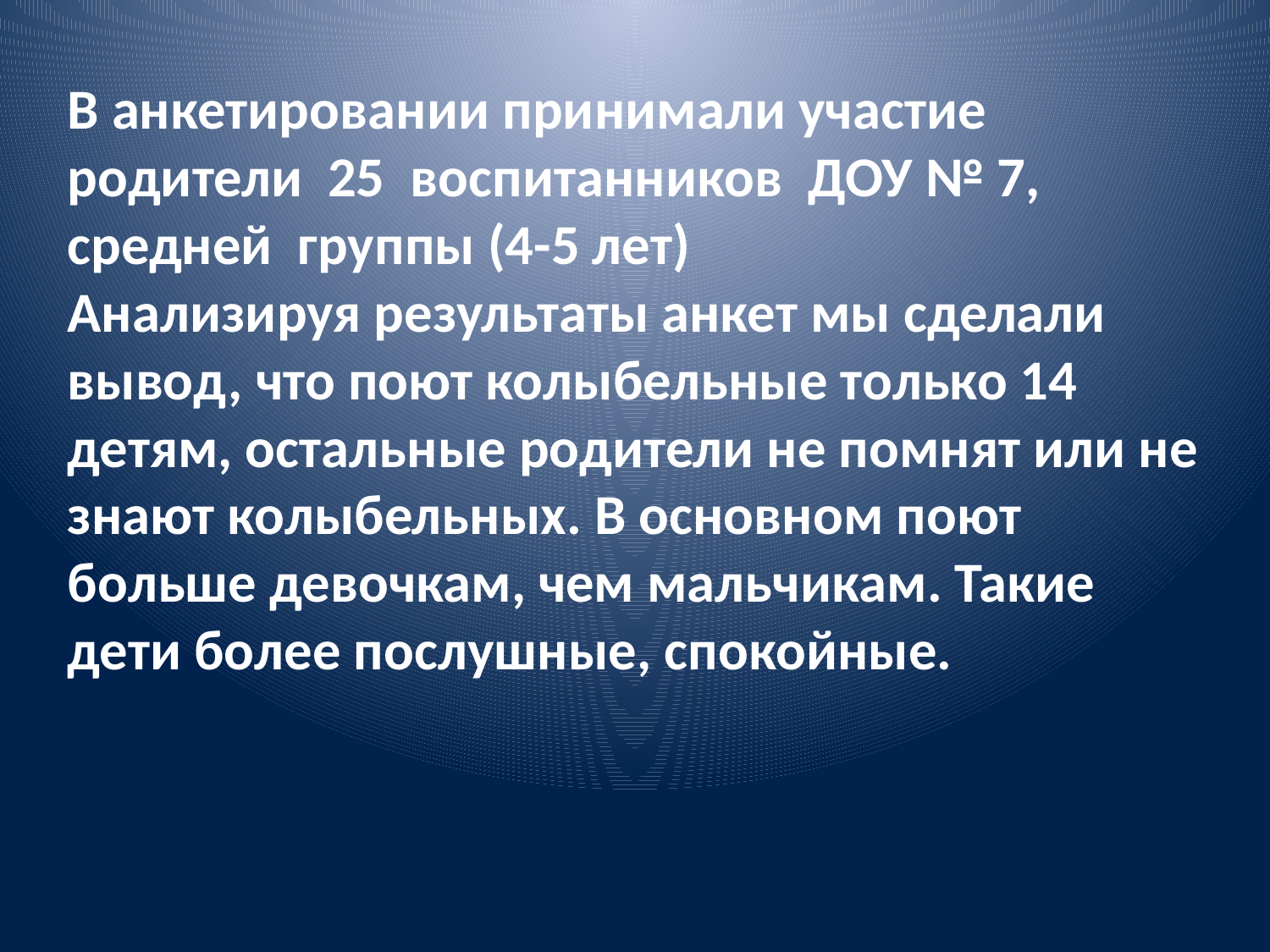

В анкетировании принимали участие  родители  25  воспитанников  ДОУ № 7,
средней  группы (4-5 лет)
Анализируя результаты анкет мы сделали вывод, что поют колыбельные только 14 детям, остальные родители не помнят или не знают колыбельных. В основном поют больше девочкам, чем мальчикам. Такие дети более послушные, спокойные.